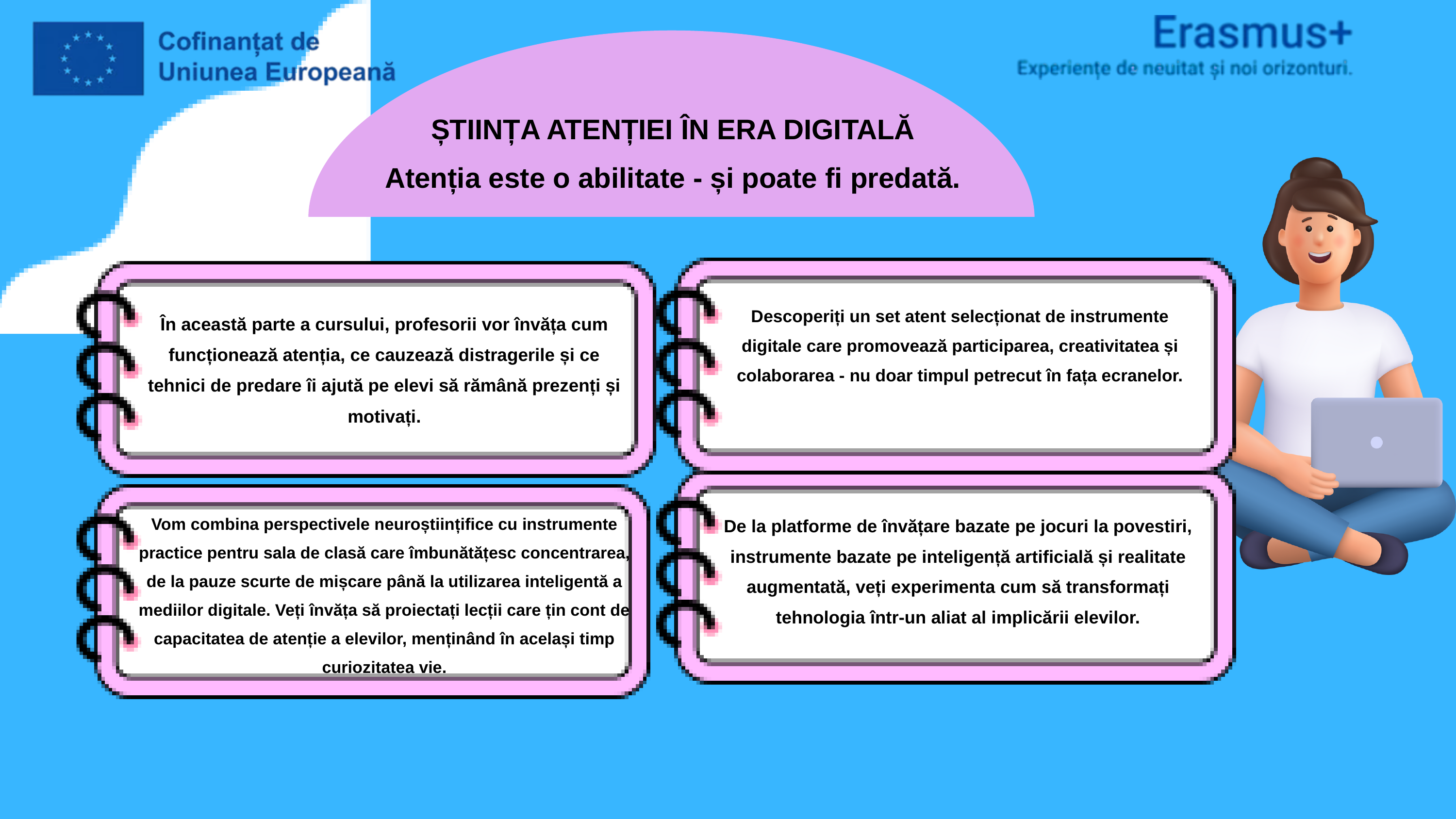

ȘTIINȚA ATENȚIEI ÎN ERA DIGITALĂ
Atenția este o abilitate - și poate fi predată.

Descoperiți un set atent selecționat de instrumente digitale care promovează participarea, creativitatea și colaborarea - nu doar timpul petrecut în fața ecranelor.
În această parte a cursului, profesorii vor învăța cum funcționează atenția, ce cauzează distragerile și ce tehnici de predare îi ajută pe elevi să rămână prezenți și motivați.

De la platforme de învățare bazate pe jocuri la povestiri, instrumente bazate pe inteligență artificială și realitate augmentată, veți experimenta cum să transformați tehnologia într-un aliat al implicării elevilor.

Vom combina perspectivele neuroștiințifice cu instrumente practice pentru sala de clasă care îmbunătățesc concentrarea, de la pauze scurte de mișcare până la utilizarea inteligentă a mediilor digitale. Veți învăța să proiectați lecții care țin cont de capacitatea de atenție a elevilor, menținând în același timp curiozitatea vie.